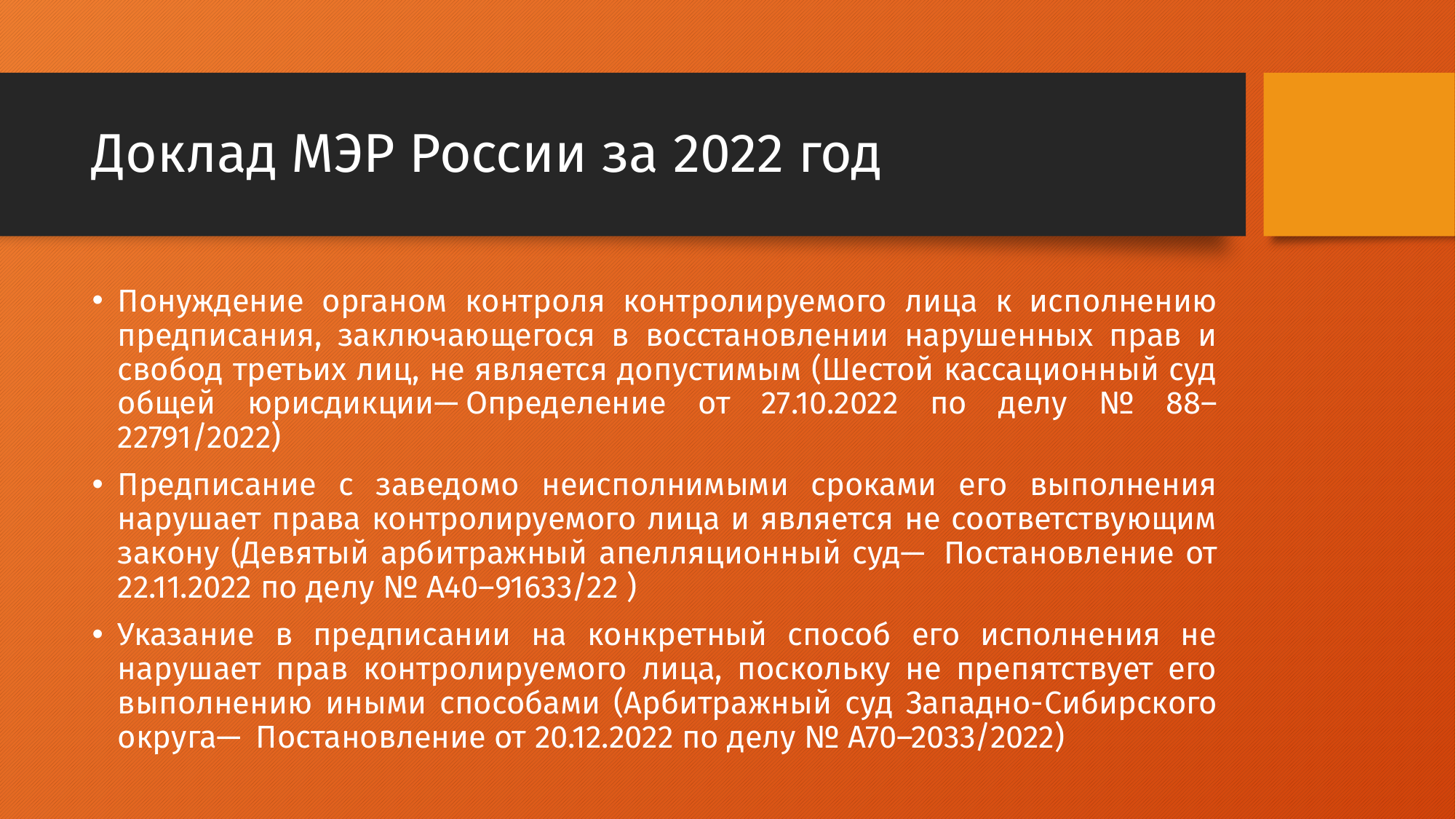

# Доклад МЭР России за 2022 год
Понуждение органом контроля контролируемого лица к исполнению предписания, заключающегося в восстановлении нарушенных прав и свобод третьих лиц, не является допустимым (Шестой кассационный суд общей юрисдикции— ​Определение от 27.10.2022 по делу № 88– 22791/2022)
Предписание с заведомо неисполнимыми сроками его выполнения нарушает права контролируемого лица и является не соответствующим закону (Девятый арбитражный апелляционный суд— ​ Постановление от 22.11.2022 по делу № А40–91633/22 )
Указание в предписании на конкретный способ его исполнения не нарушает прав контролируемого лица, поскольку не препятствует его выполнению иными способами (Арбитражный суд Западно-­Сибирского округа— ​ Постановление от 20.12.2022 по делу № А70–2033/2022)